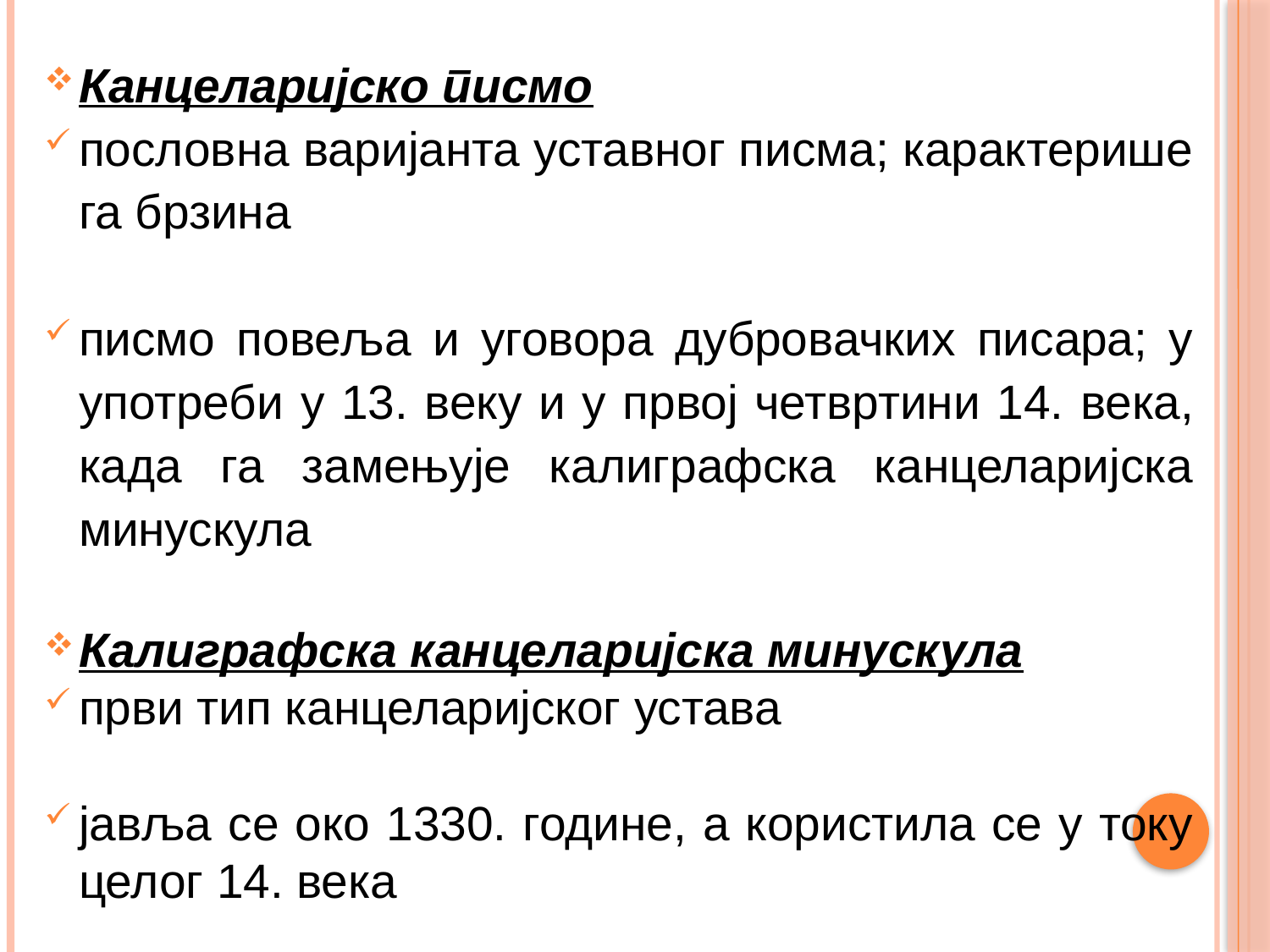

Канцеларијско писмо
пословна варијанта уставног писма; карактерише га брзина

писмо повеља и уговора дубровачких писара; у употреби у 13. веку и у првој четвртини 14. векa, када га замењује калиграфска канцеларијска минускула

Калиграфска канцеларијска минускула
први тип канцеларијског устава

јавља се око 1330. године, а користила се у току целог 14. века